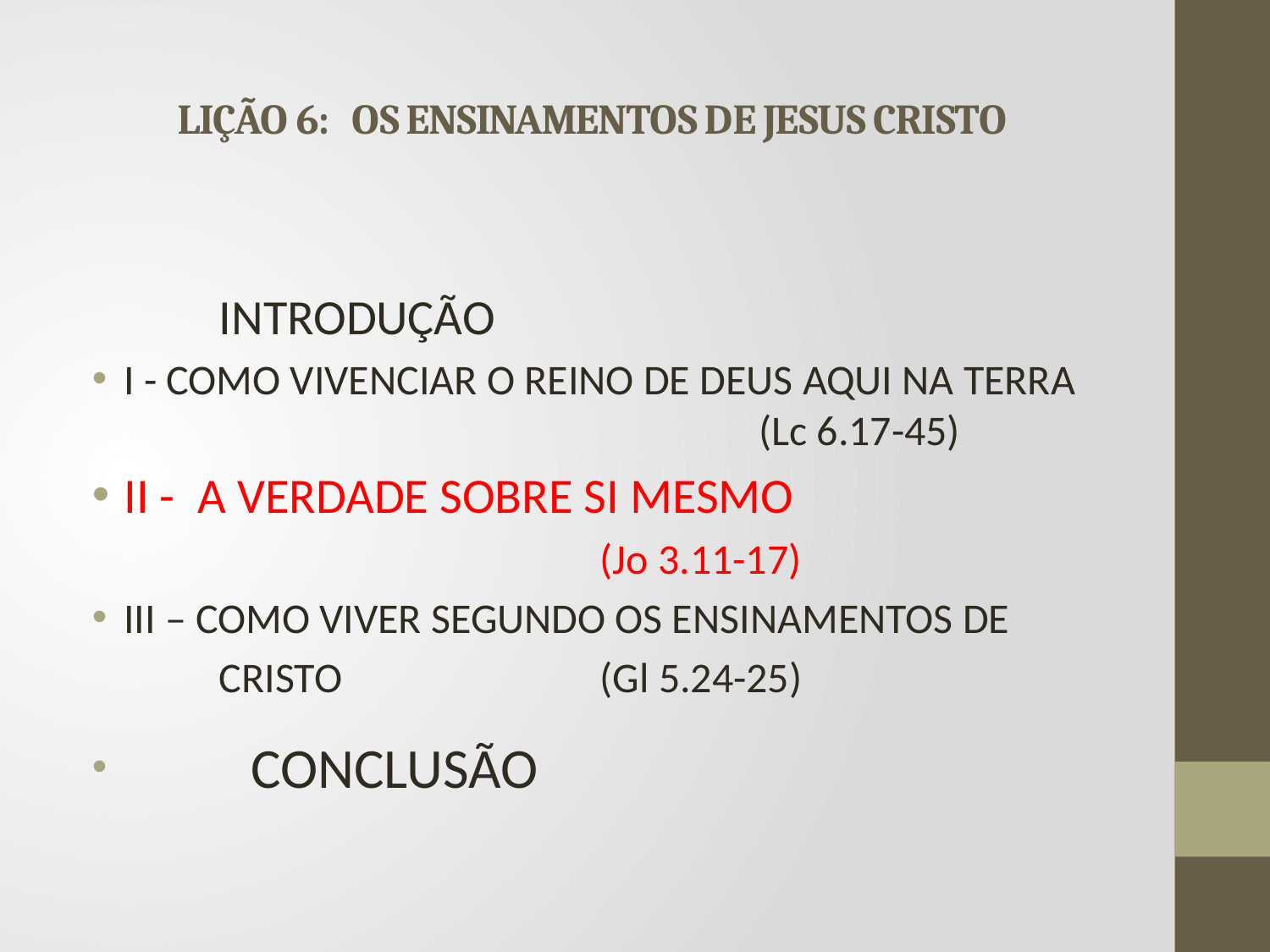

# LIÇÃO 6:   OS ENSINAMENTOS DE JESUS CRISTO

	INTRODUÇÃO
I - COMO VIVENCIAR O REINO DE DEUS AQUI NA TERRA 					(Lc 6.17-45)
II -  A VERDADE SOBRE SI MESMO
				(Jo 3.11-17)
III – COMO VIVER SEGUNDO OS ENSINAMENTOS DE
	CRISTO 		(Gl 5.24-25)

	CONCLUSÃO